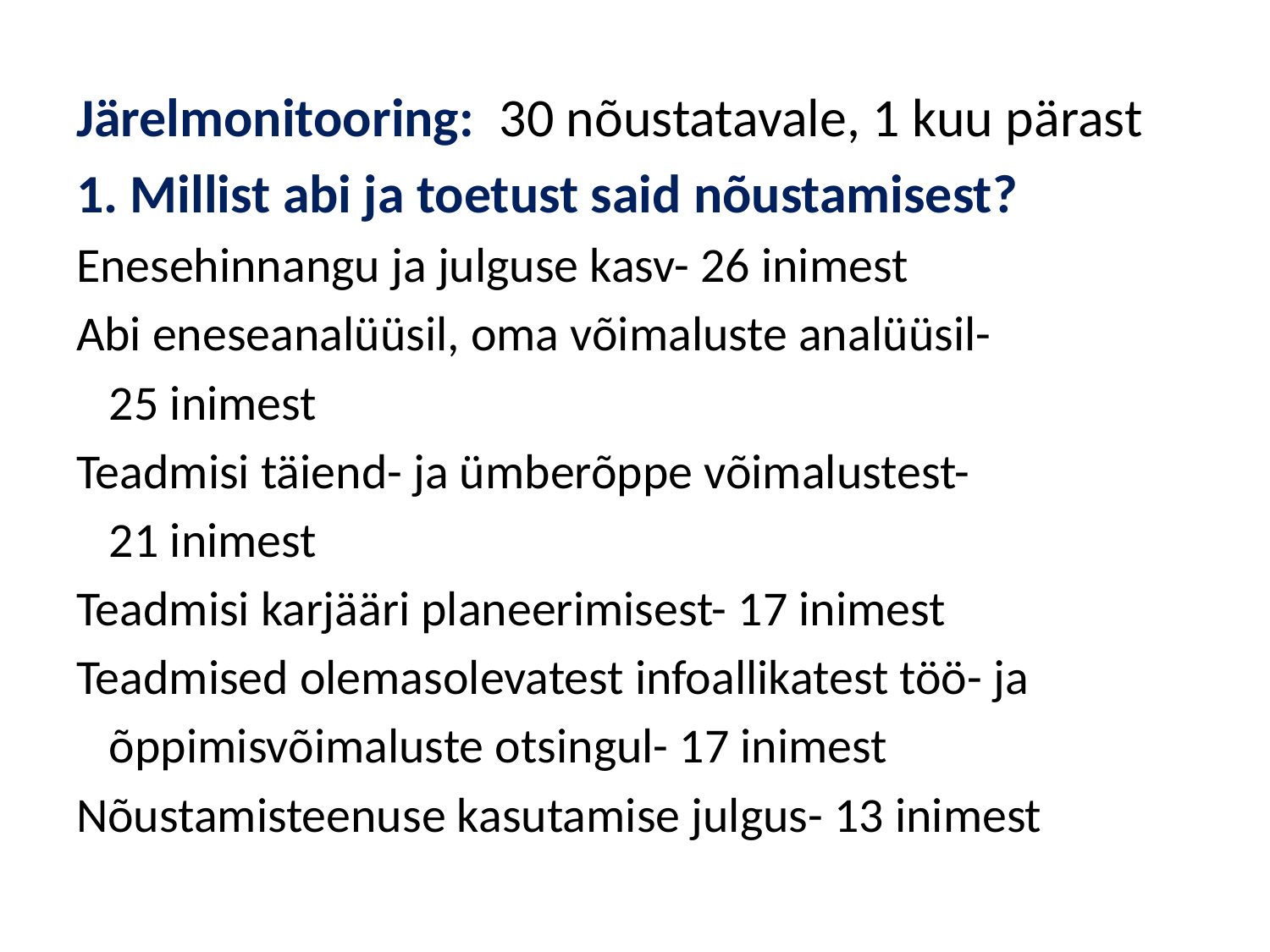

Järelmonitooring:  30 nõustatavale, 1 kuu pärast
1. Millist abi ja toetust said nõustamisest?
Enesehinnangu ja julguse kasv- 26 inimest
Abi eneseanalüüsil, oma võimaluste analüüsil-
   25 inimest
Teadmisi täiend- ja ümberõppe võimalustest-
   21 inimest
Teadmisi karjääri planeerimisest- 17 inimest
Teadmised olemasolevatest infoallikatest töö- ja
   õppimisvõimaluste otsingul- 17 inimest
Nõustamisteenuse kasutamise julgus- 13 inimest